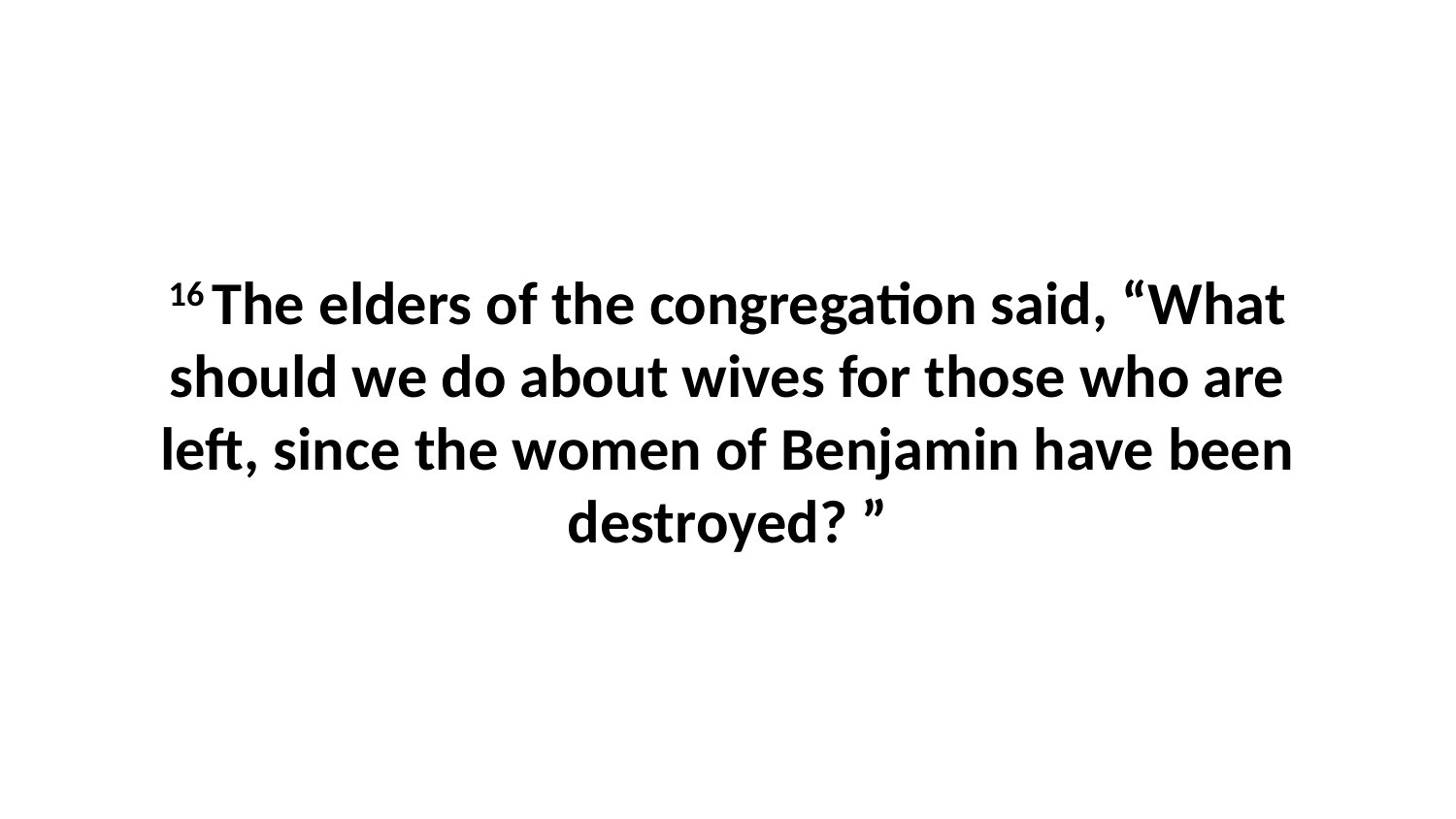

16 The elders of the congregation said, “What should we do about wives for those who are left, since the women of Benjamin have been destroyed? ”